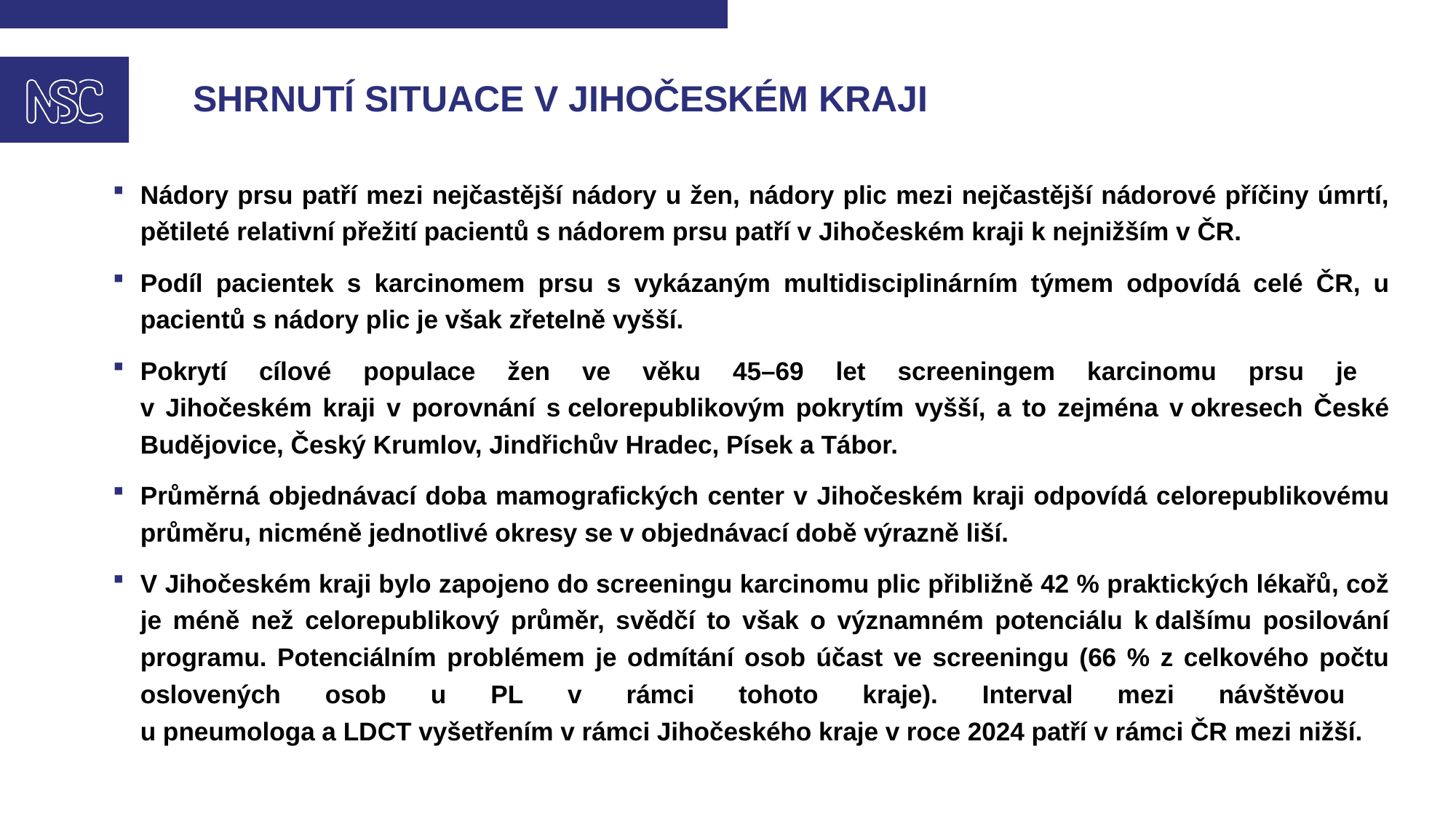

# Shrnutí situace v Jihočeském kraji
Nádory prsu patří mezi nejčastější nádory u žen, nádory plic mezi nejčastější nádorové příčiny úmrtí, pětileté relativní přežití pacientů s nádorem prsu patří v Jihočeském kraji k nejnižším v ČR.
Podíl pacientek s karcinomem prsu s vykázaným multidisciplinárním týmem odpovídá celé ČR, u pacientů s nádory plic je však zřetelně vyšší.
Pokrytí cílové populace žen ve věku 45–69 let screeningem karcinomu prsu je
v Jihočeském kraji v porovnání s celorepublikovým pokrytím vyšší, a to zejména v okresech České Budějovice, Český Krumlov, Jindřichův Hradec, Písek a Tábor.
Průměrná objednávací doba mamografických center v Jihočeském kraji odpovídá celorepublikovému průměru, nicméně jednotlivé okresy se v objednávací době výrazně liší.
V Jihočeském kraji bylo zapojeno do screeningu karcinomu plic přibližně 42 % praktických lékařů, což je méně než celorepublikový průměr, svědčí to však o významném potenciálu k dalšímu posilování programu. Potenciálním problémem je odmítání osob účast ve screeningu (66 % z celkového počtu oslovených osob u PL v rámci tohoto kraje). Interval mezi návštěvou
u pneumologa a LDCT vyšetřením v rámci Jihočeského kraje v roce 2024 patří v rámci ČR mezi nižší.